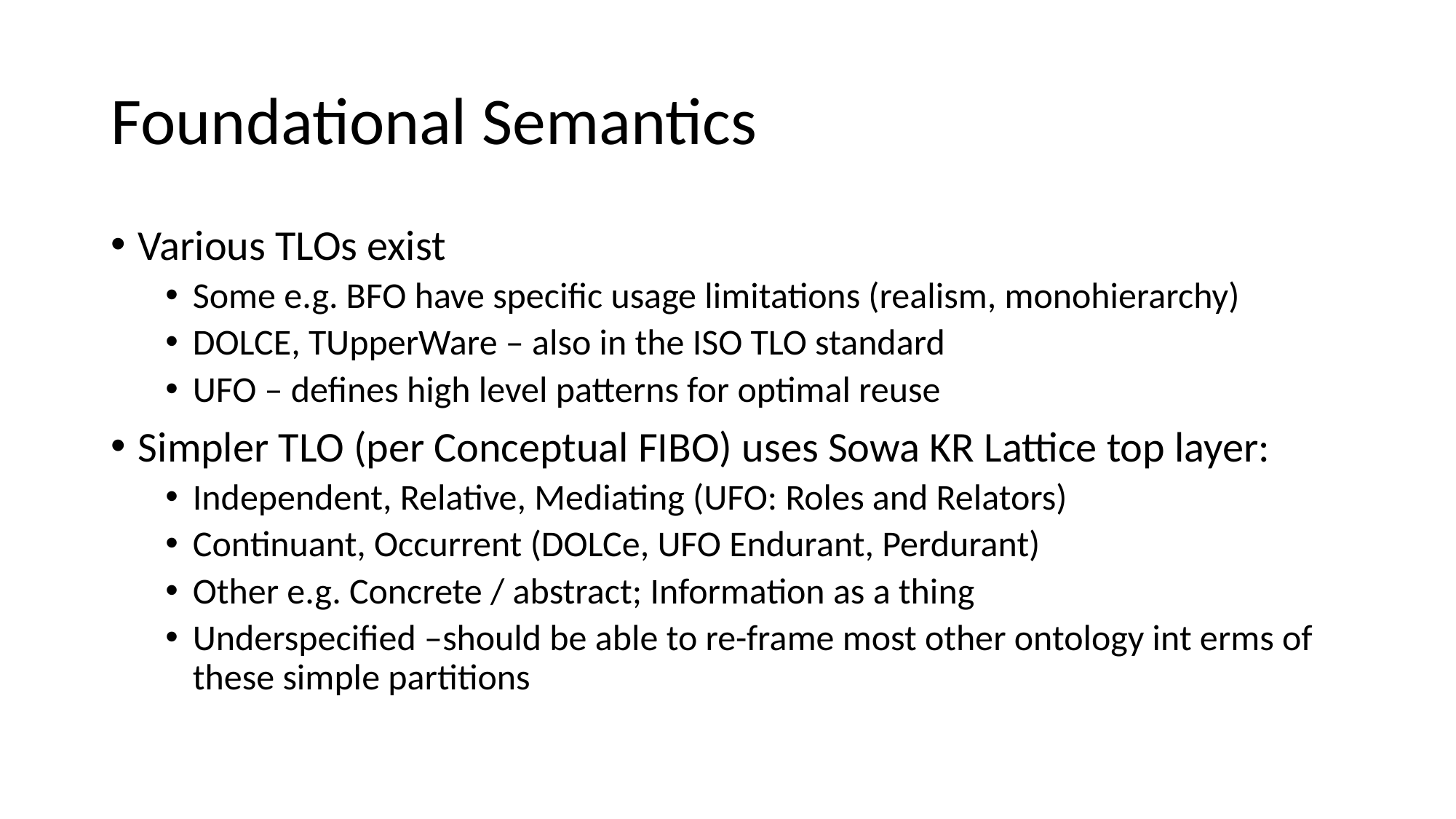

# Foundational Semantics
Various TLOs exist
Some e.g. BFO have specific usage limitations (realism, monohierarchy)
DOLCE, TUpperWare – also in the ISO TLO standard
UFO – defines high level patterns for optimal reuse
Simpler TLO (per Conceptual FIBO) uses Sowa KR Lattice top layer:
Independent, Relative, Mediating (UFO: Roles and Relators)
Continuant, Occurrent (DOLCe, UFO Endurant, Perdurant)
Other e.g. Concrete / abstract; Information as a thing
Underspecified –should be able to re-frame most other ontology int erms of these simple partitions